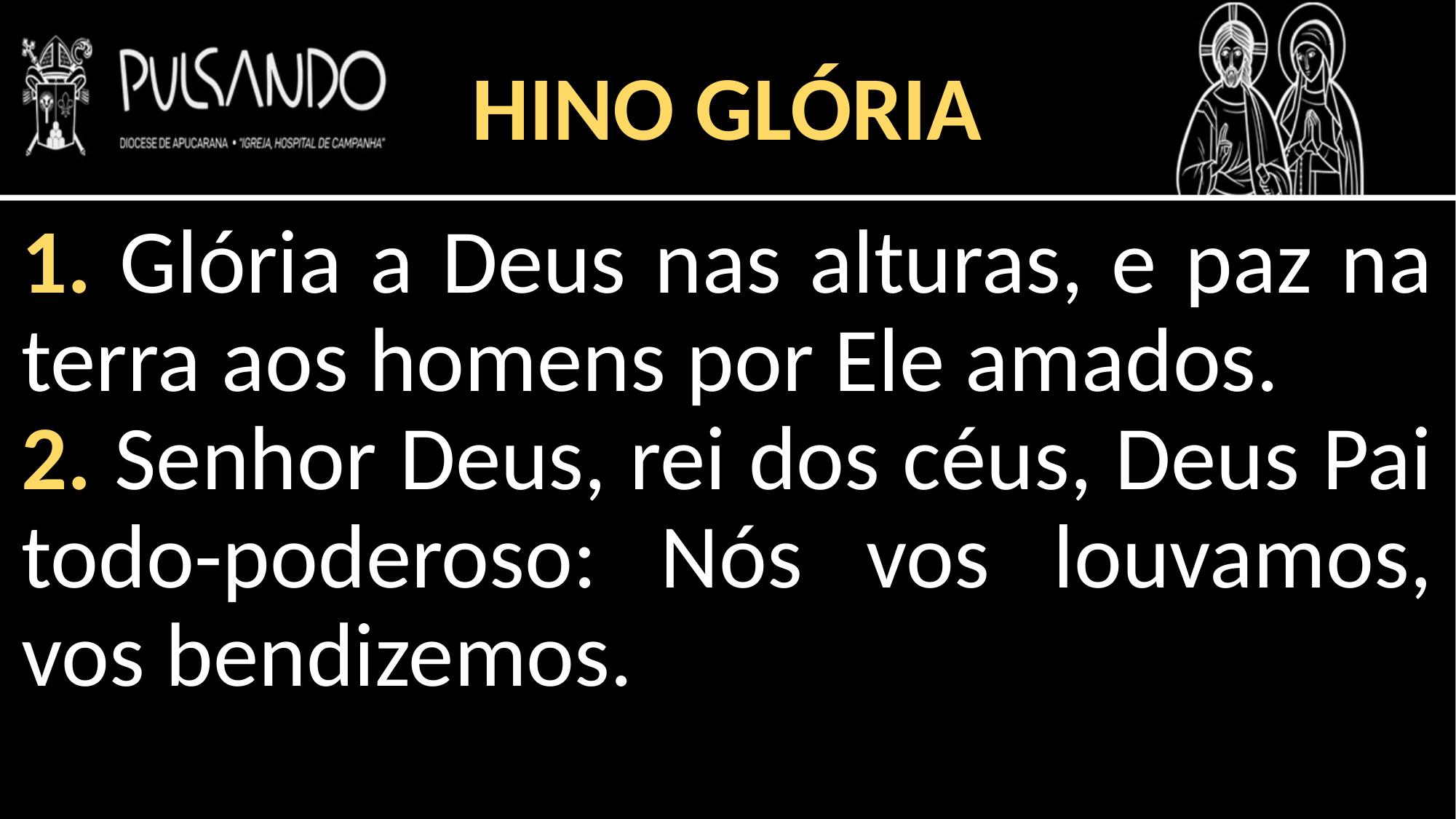

HINO GLÓRIA
1. Glória a Deus nas alturas, e paz na terra aos homens por Ele amados.
2. Senhor Deus, rei dos céus, Deus Pai todo-poderoso: Nós vos louvamos, vos bendizemos.